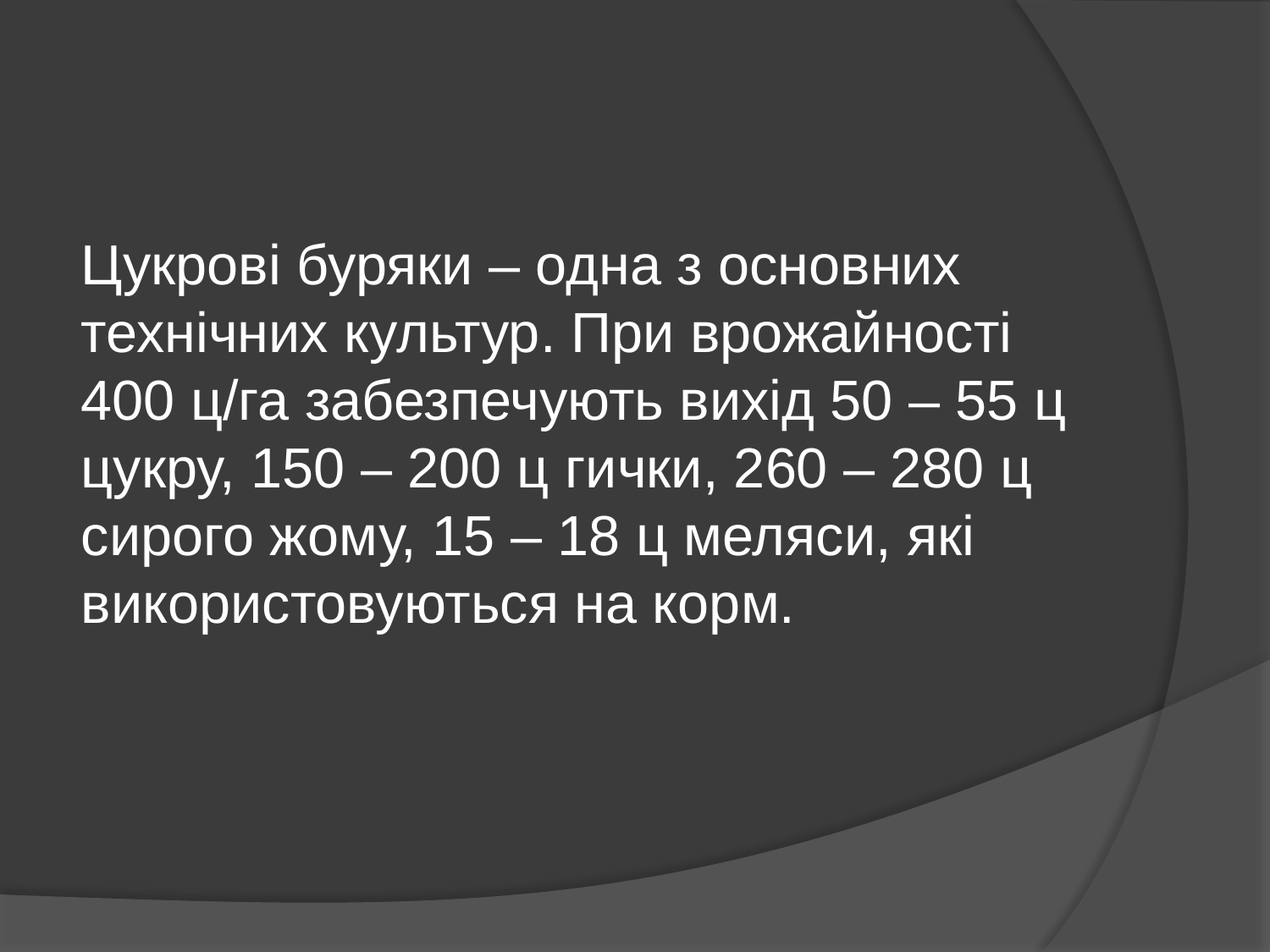

Цукрові буряки – одна з основних технічних культур. При врожайності 400 ц/га забезпечують вихід 50 – 55 ц цукру, 150 – 200 ц гички, 260 – 280 ц сирого жому, 15 – 18 ц меляси, які використовуються на корм.